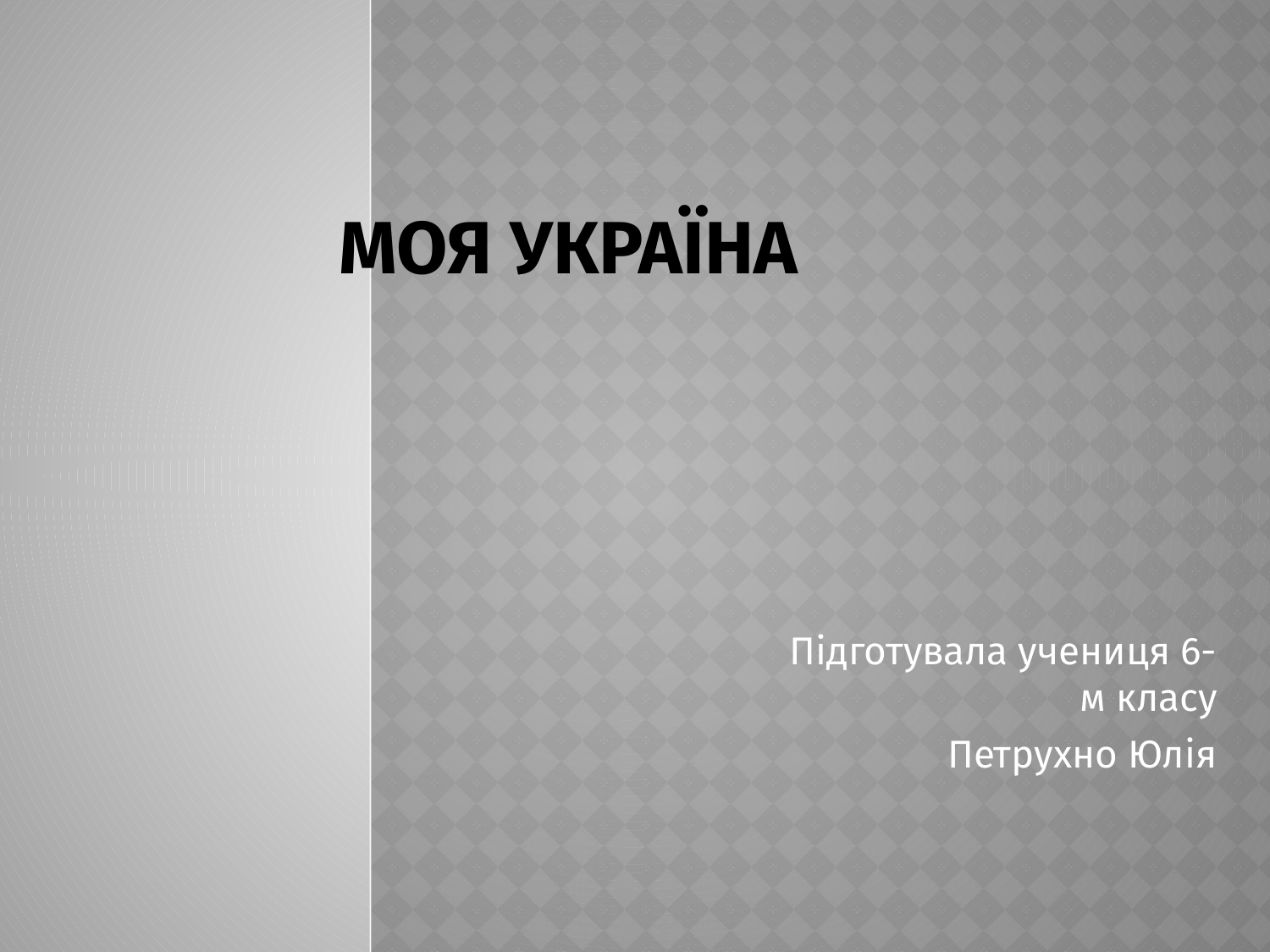

# Моя Україна
Підготувала учениця 6-м класу
Петрухно Юлія